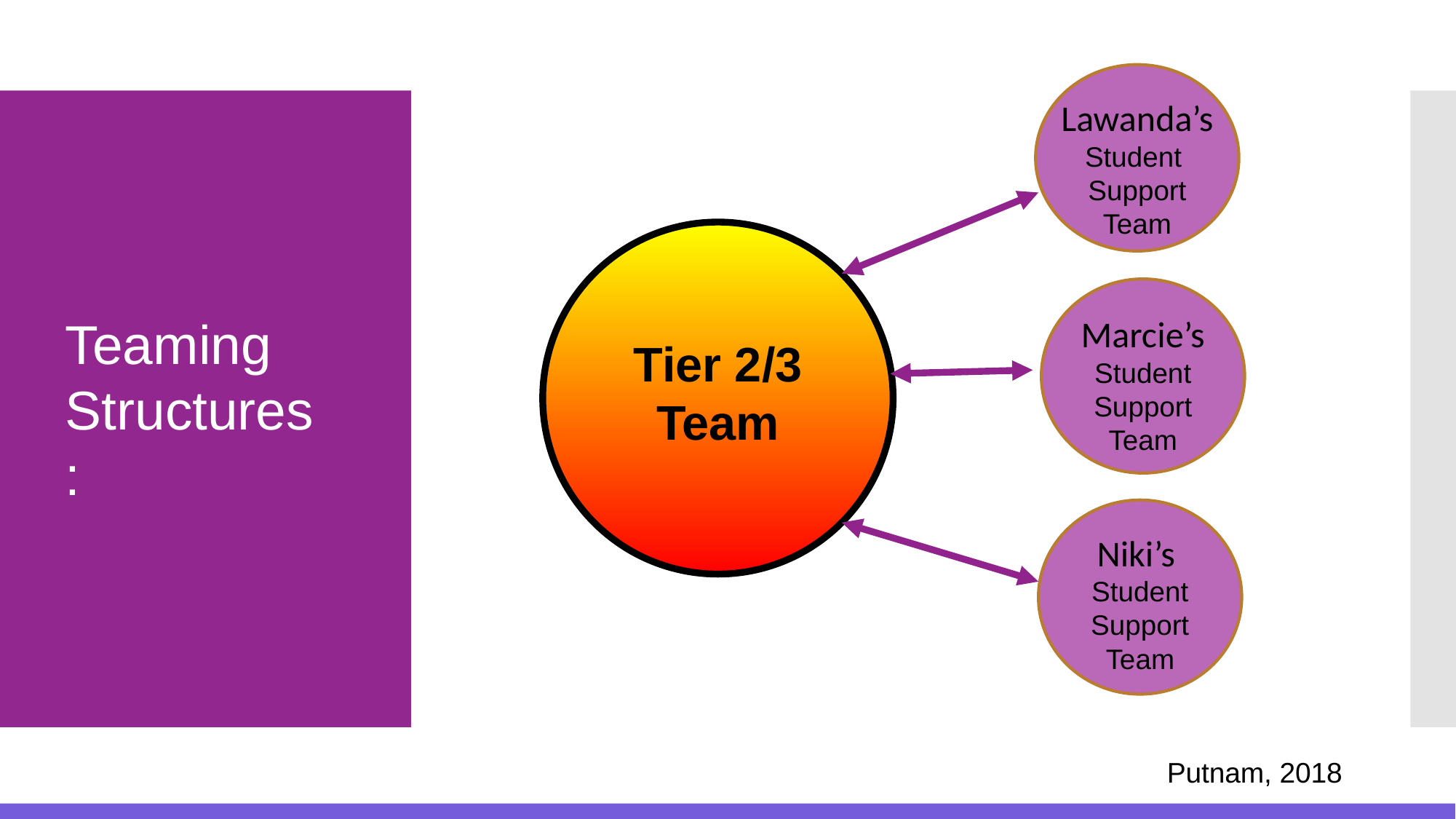

Lawanda’s Student  Support Team

# Teaming Structures:
Marcie’s Student Support Team
Tier 2/3 Team

Niki’s  Student Support Team
Putnam, 2018